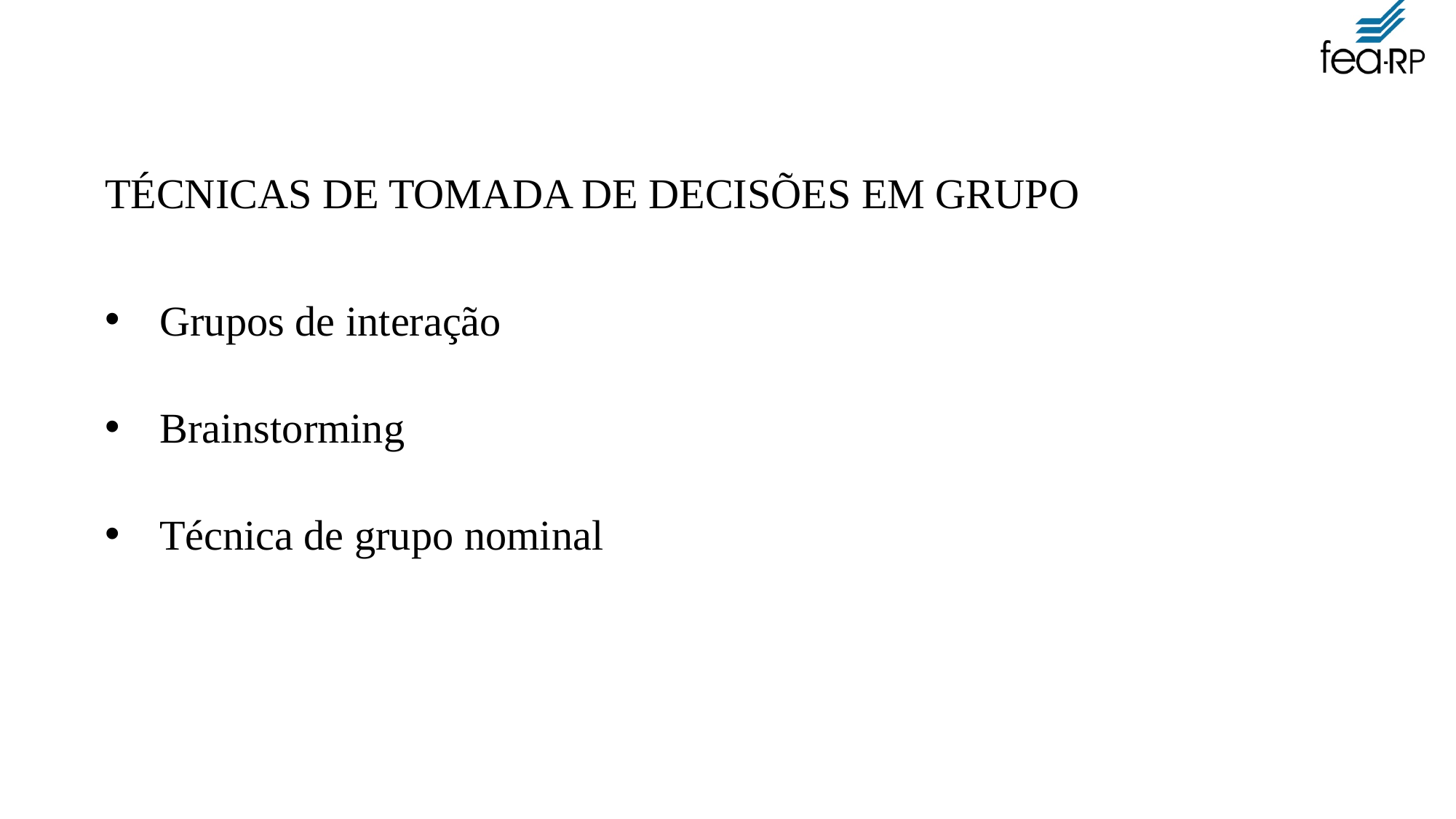

TÉCNICAS DE TOMADA DE DECISÕES EM GRUPO
Grupos de interação
Brainstorming
Técnica de grupo nominal